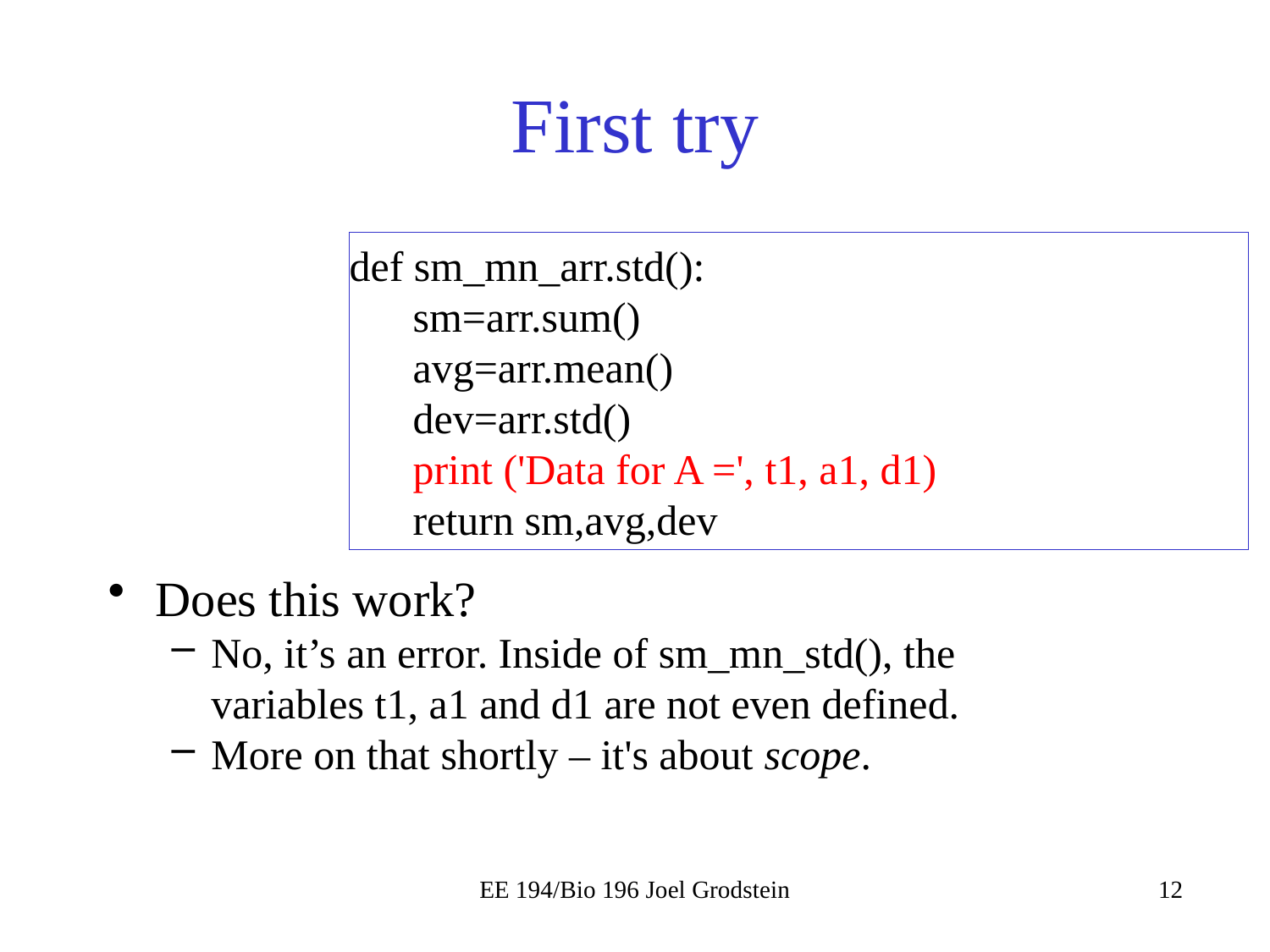

# First try
def sm_mn_arr.std():
sm=arr.sum()
avg=arr.mean()
dev=arr.std()
print ('Data for A =', t1, a1, d1)
return sm,avg,dev
Does this work?
No, it’s an error. Inside of sm_mn_std(), the variables t1, a1 and d1 are not even defined.
More on that shortly – it's about scope.
EE 194/Bio 196 Joel Grodstein